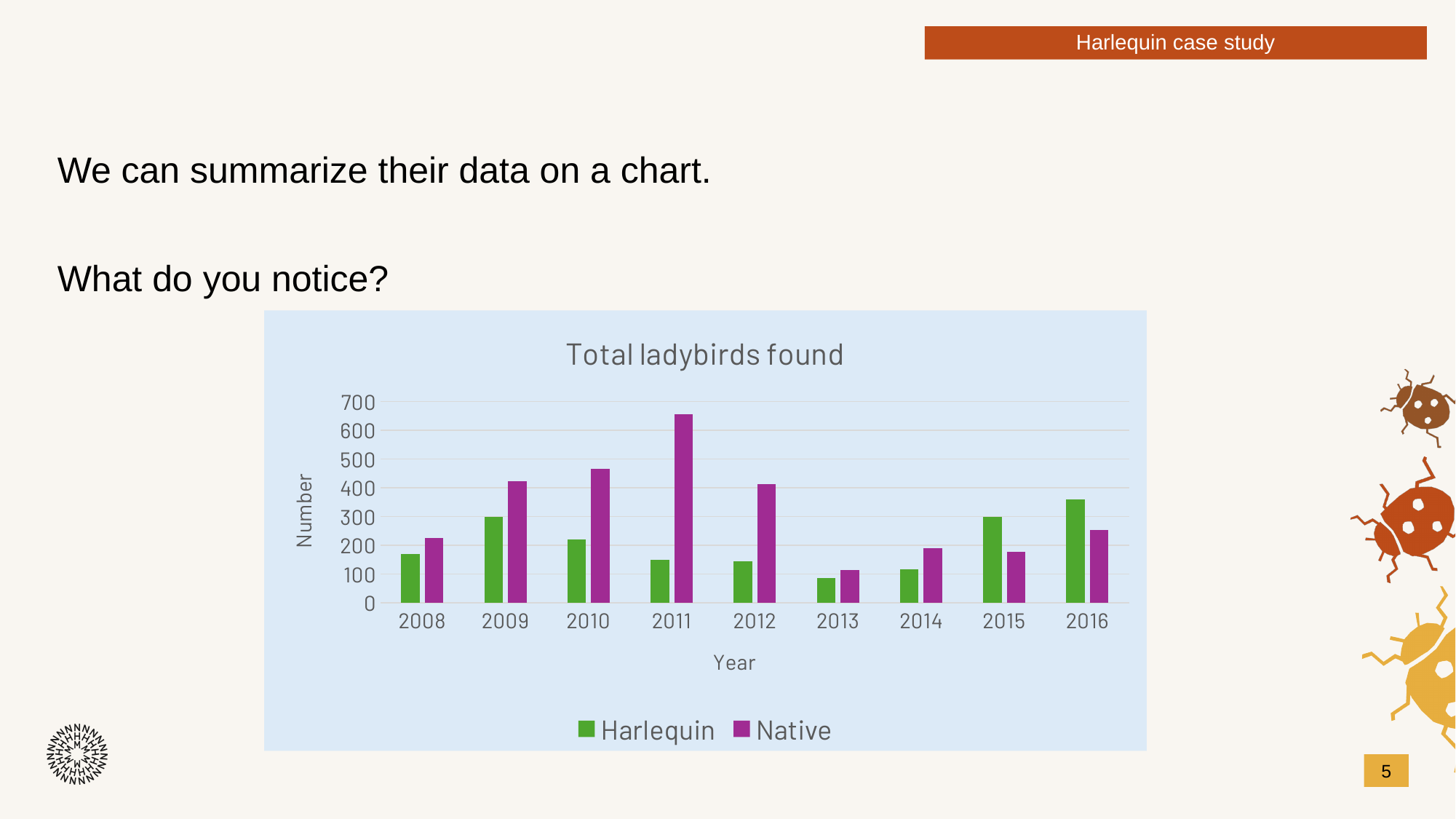

Harlequin case study

We can summarize their data on a chart.

What do you notice?

### Chart: Total ladybirds found

| Category | Harlequin | Native |
|---|---|---|
| 2008 | 169.0 | 224.0 |
| 2009 | 299.0 | 423.0 |
| 2010 | 221.0 | 466.0 |
| 2011 | 148.0 | 657.0 |
| 2012 | 144.0 | 412.0 |
| 2013 | 86.0 | 113.0 |
| 2014 | 115.0 | 190.0 |
| 2015 | 298.0 | 176.0 |
| 2016 | 359.0 | 252.0 |